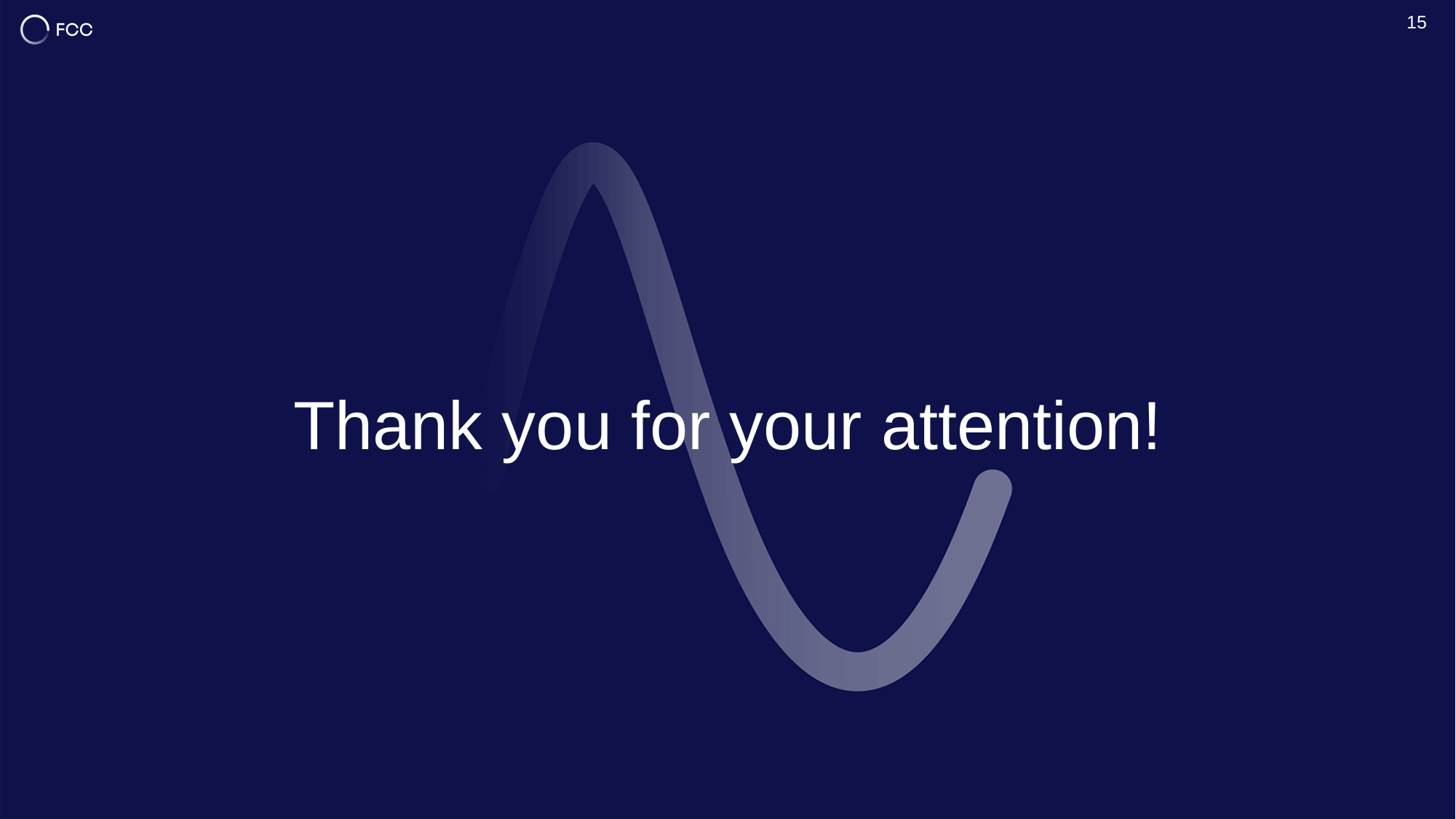

15
# Thank you for your attention!